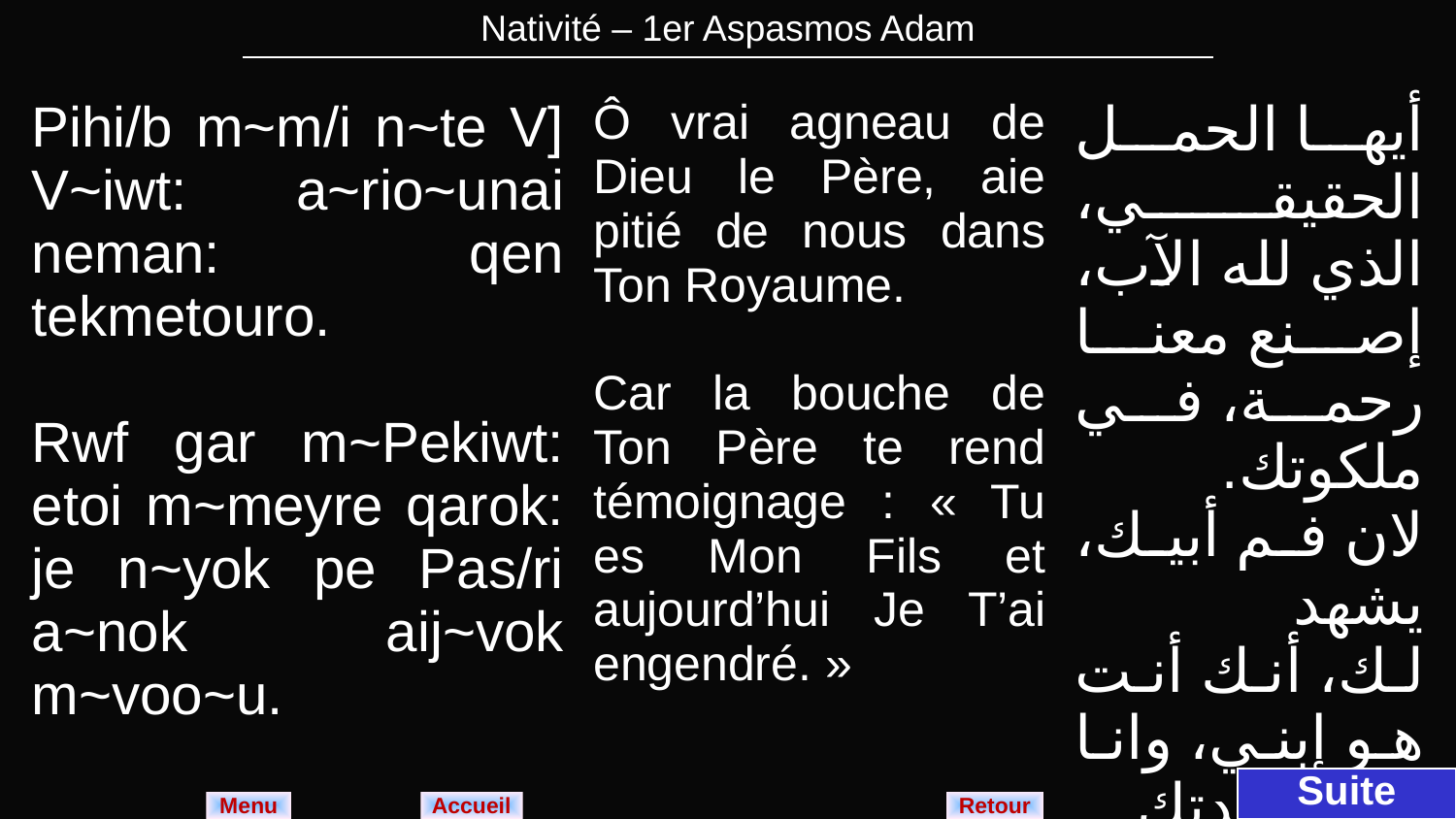

| Nativité – 1er Aspasmos Adam |
| --- |
| Pihi/b m~m/i n~te V] V~iwt: a~rio~unai neman: qen tekmetouro. Rwf gar m~Pekiwt: etoi m~meyre qarok: je n~yok pe Pas/ri a~nok aij~vok m~voo~u. | Ô vrai agneau de Dieu le Père, aie pitié de nous dans Ton Royaume. Car la bouche de Ton Père te rend témoignage : « Tu es Mon Fils et aujourd’hui Je T’ai engendré. » | أيها الحمل الحقيقي، الذي لله الآب، إصنع معنا رحمة، في ملكوتك. لان فم أبيك، يشهد لك، أنك أنت هو إبني، وانا اليوم ولدتك. |
| --- | --- | --- |
Suite
Menu
Retour